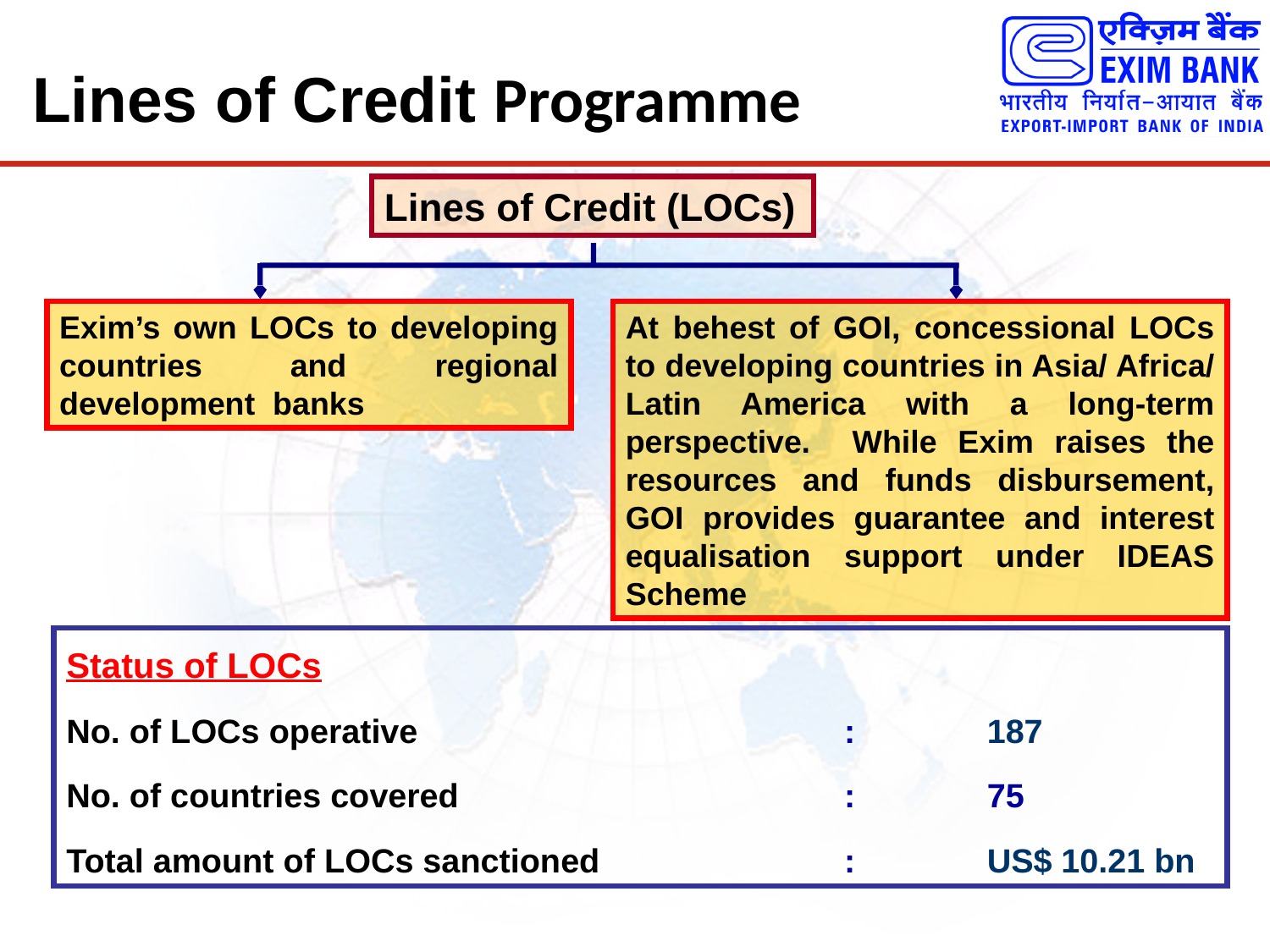

Lines of Credit Programme
Lines of Credit (LOCs)

Exim’s own LOCs to developing countries and regional development  banks
At behest of GOI, concessional LOCs to developing countries in Asia/ Africa/ Latin America with a long-term perspective.  While Exim raises the resources and funds disbursement, GOI provides guarantee and interest equalisation support under IDEAS Scheme
Status of LOCs
No. of LOCs operative	: 	187
No. of countries covered	:	75
Total amount of LOCs sanctioned 	:   	US$ 10.21 bn